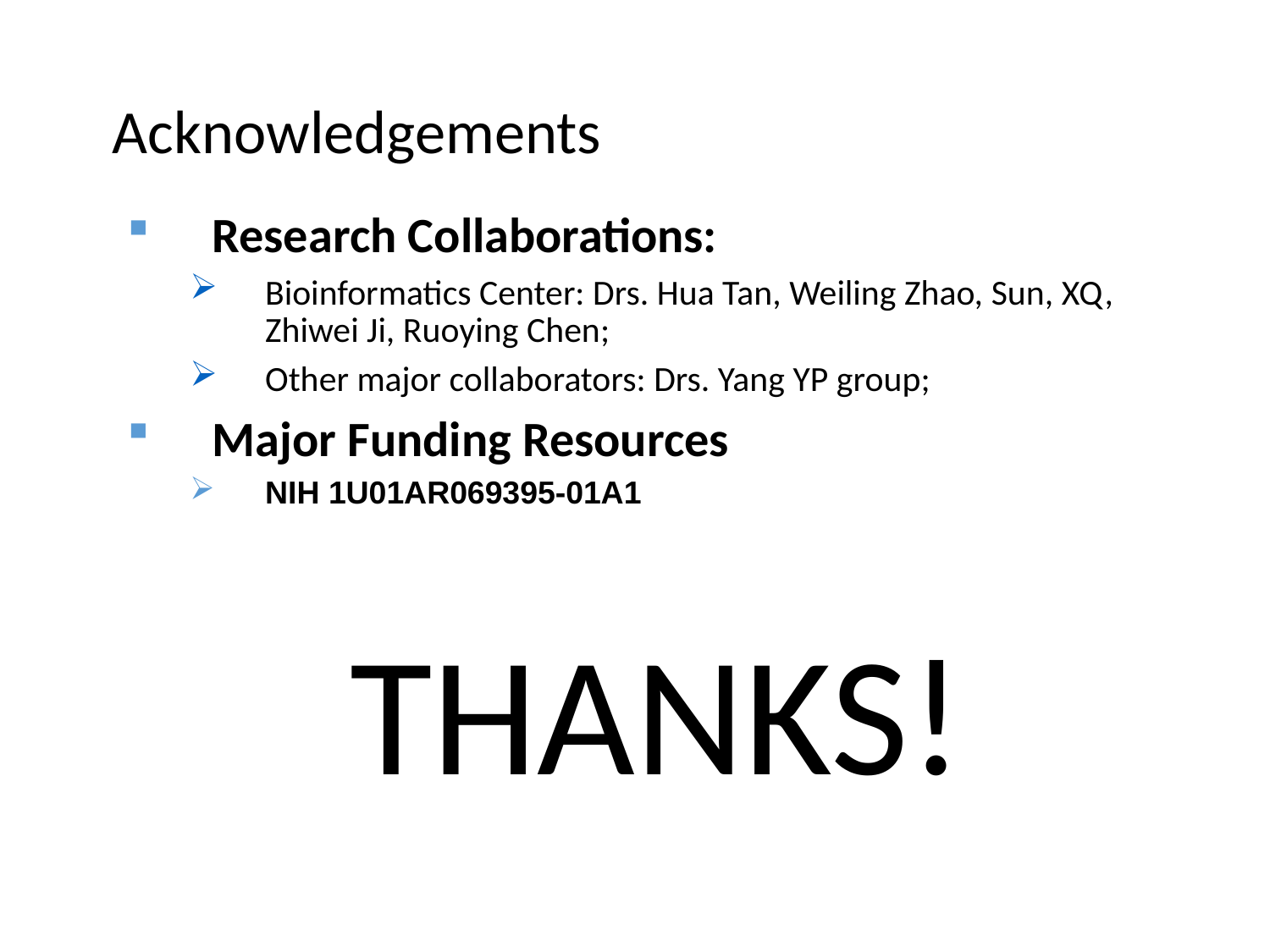

# Acknowledgements
Research Collaborations:
Bioinformatics Center: Drs. Hua Tan, Weiling Zhao, Sun, XQ, Zhiwei Ji, Ruoying Chen;
Other major collaborators: Drs. Yang YP group;
Major Funding Resources
NIH 1U01AR069395-01A1

THANKS!